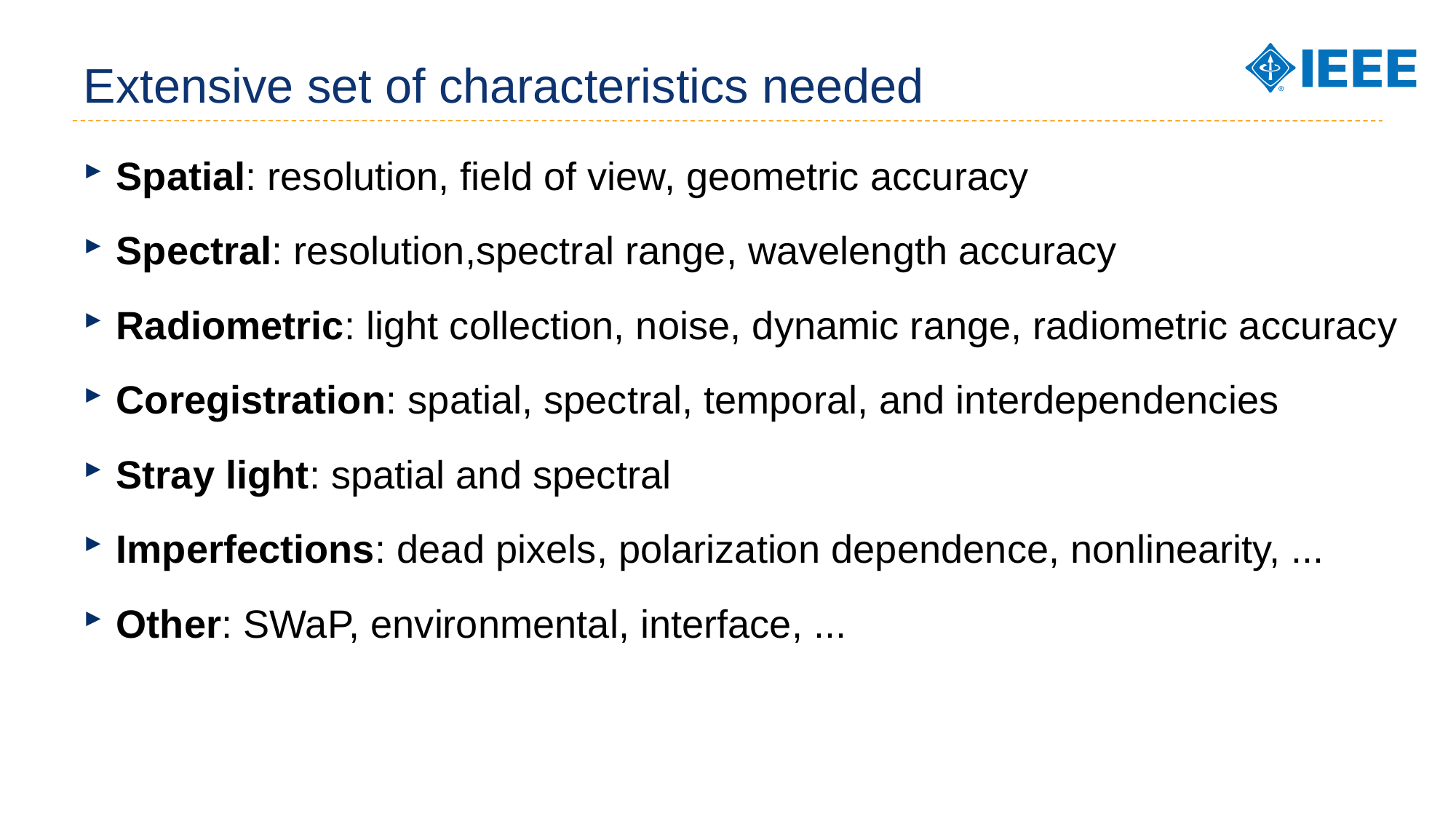

# Extensive set of characteristics needed
Spatial: resolution, field of view, geometric accuracy
Spectral: resolution,spectral range, wavelength accuracy
Radiometric: light collection, noise, dynamic range, radiometric accuracy
Coregistration: spatial, spectral, temporal, and interdependencies
Stray light: spatial and spectral
Imperfections: dead pixels, polarization dependence, nonlinearity, ...
Other: SWaP, environmental, interface, ...